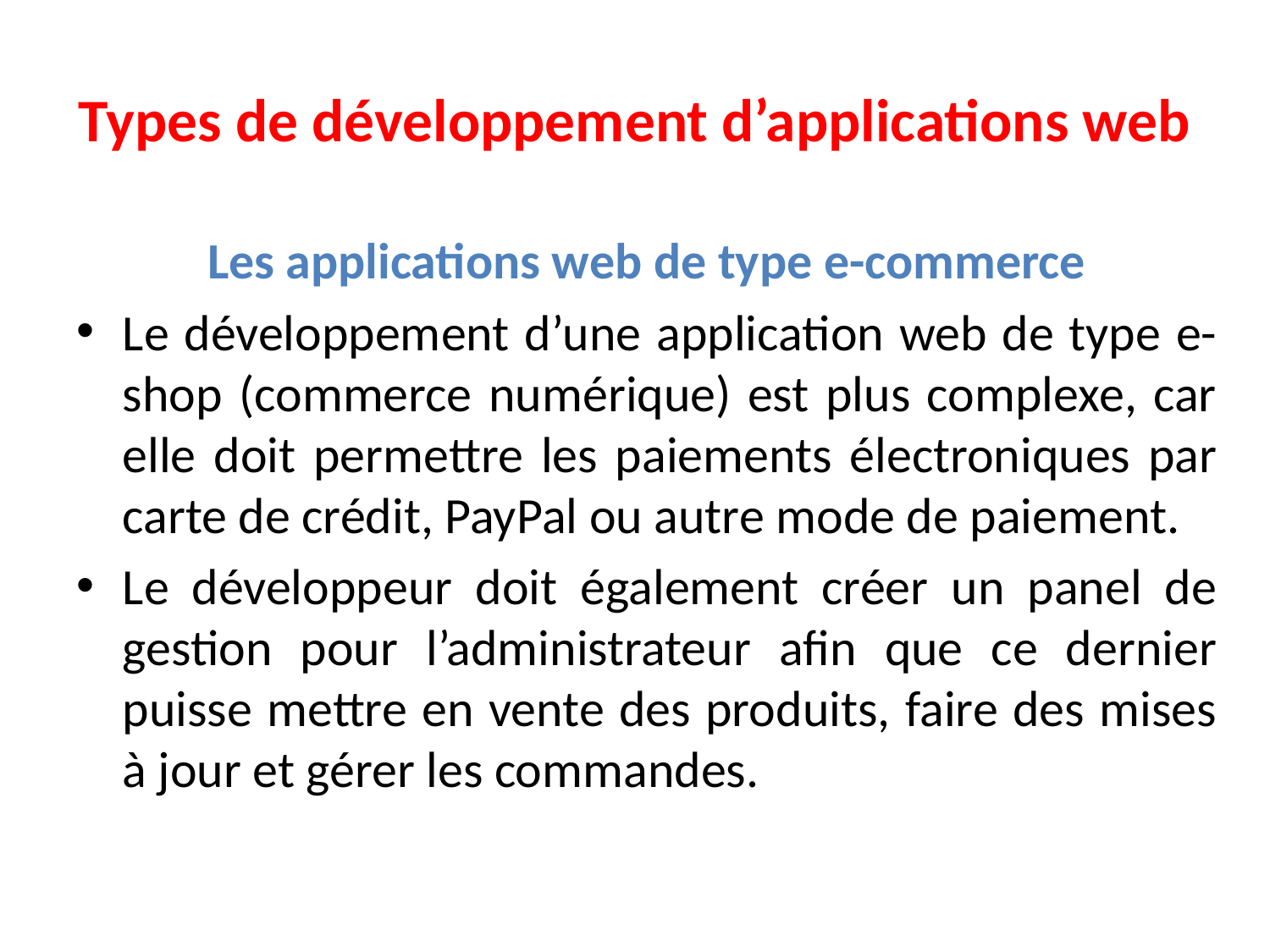

# Types de développement d’applications web
Les applications web de type e-commerce
Le développement d’une application web de type e-shop (commerce numérique) est plus complexe, car elle doit permettre les paiements électroniques par carte de crédit, PayPal ou autre mode de paiement.
Le développeur doit également créer un panel de gestion pour l’administrateur afin que ce dernier puisse mettre en vente des produits, faire des mises à jour et gérer les commandes.